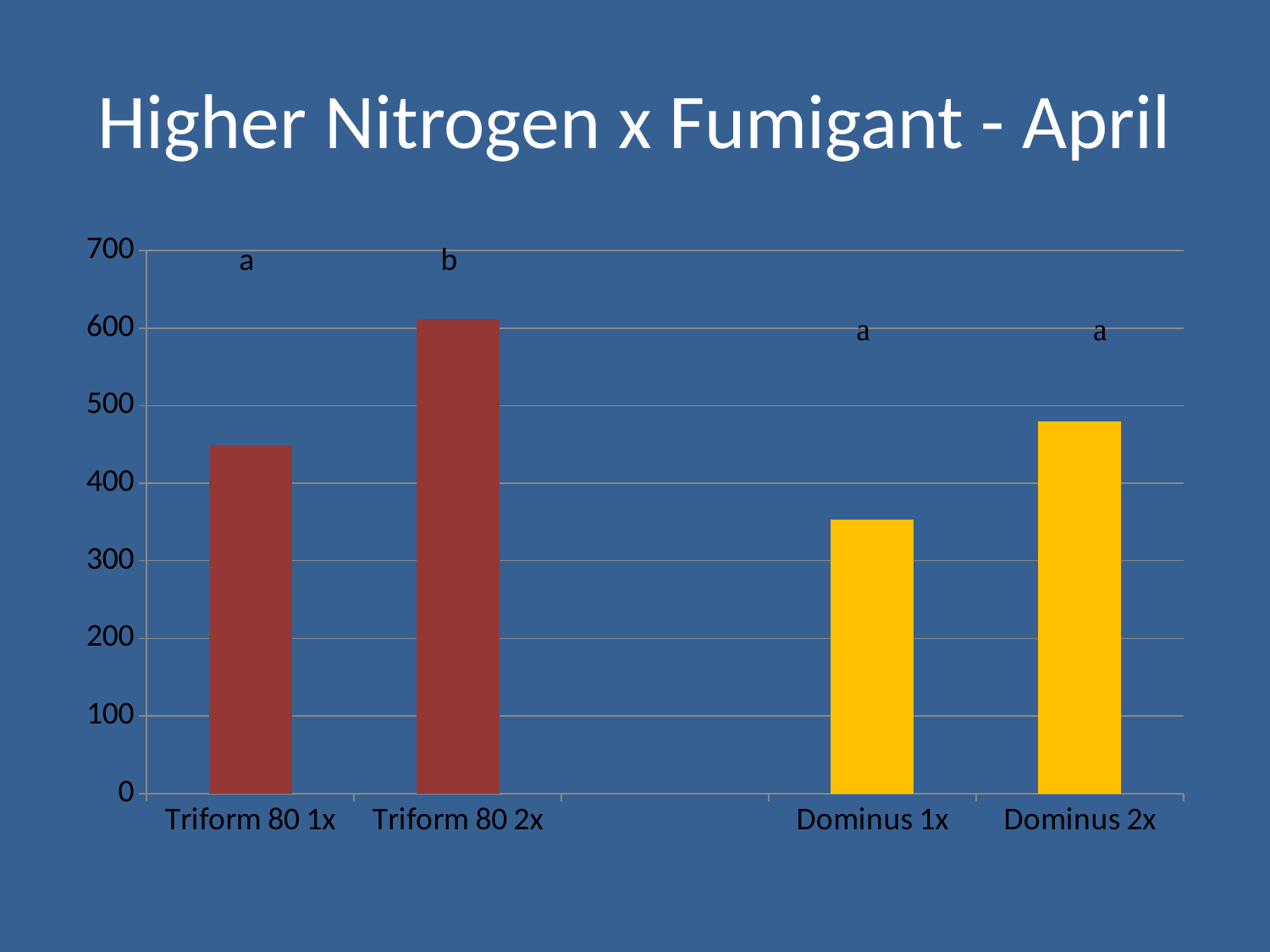

# Higher Nitrogen x Fumigant - April

### Chart

| Category | Series 1 |
|---|---|
| Triform 80 1x | 449.0 |
| Triform 80 2x | 612.0 |
|  | None |
| Dominus 1x | 353.0 |
| Dominus 2x | 480.0 |
     a                          b